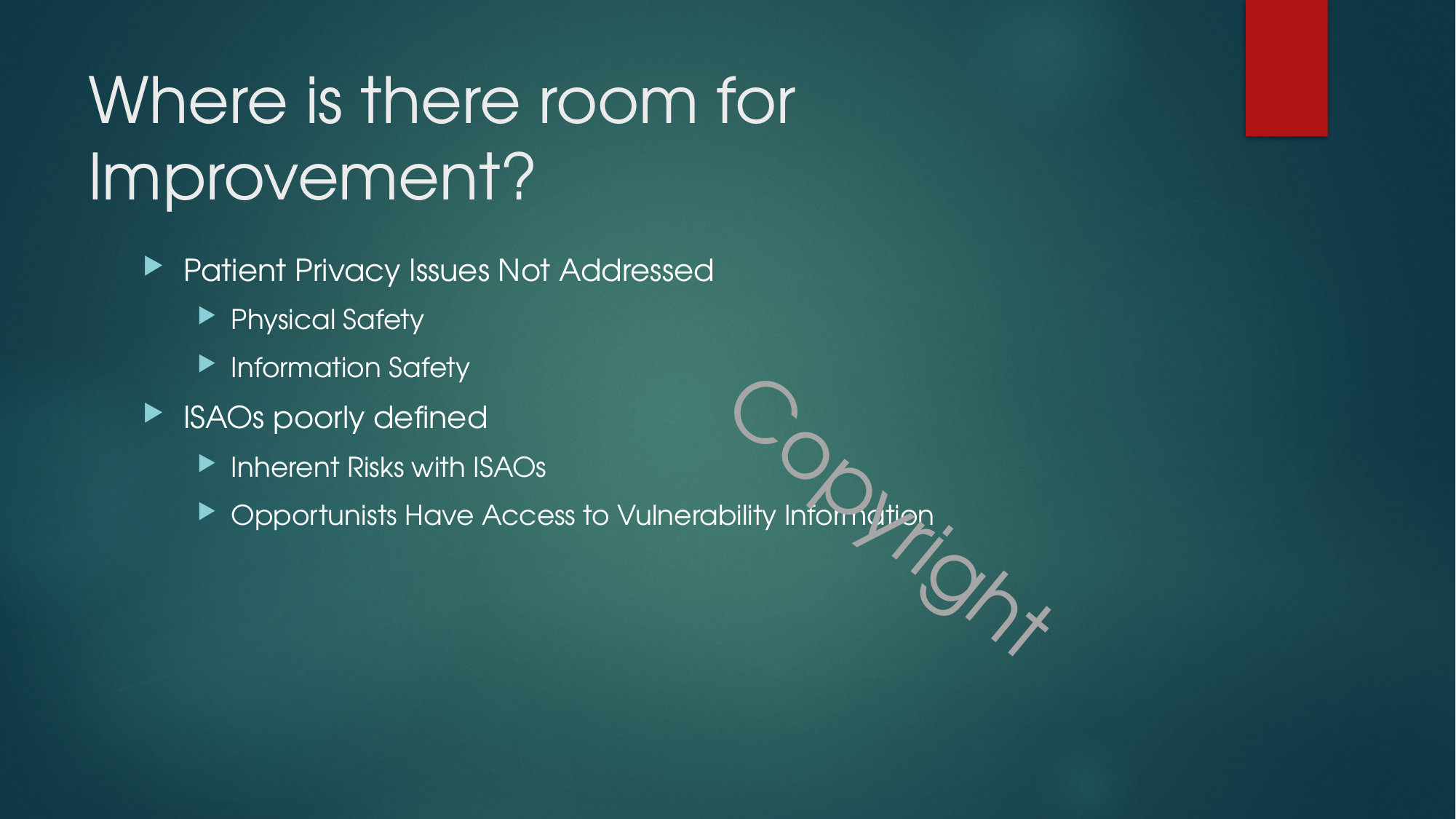

# Where is there room for Improvement?
Patient Privacy Issues Not Addressed
Physical Safety
Information Safety
ISAOs poorly defined
Inherent Risks with ISAOs
Opportunists Have Access to Vulnerability Information
Copyright